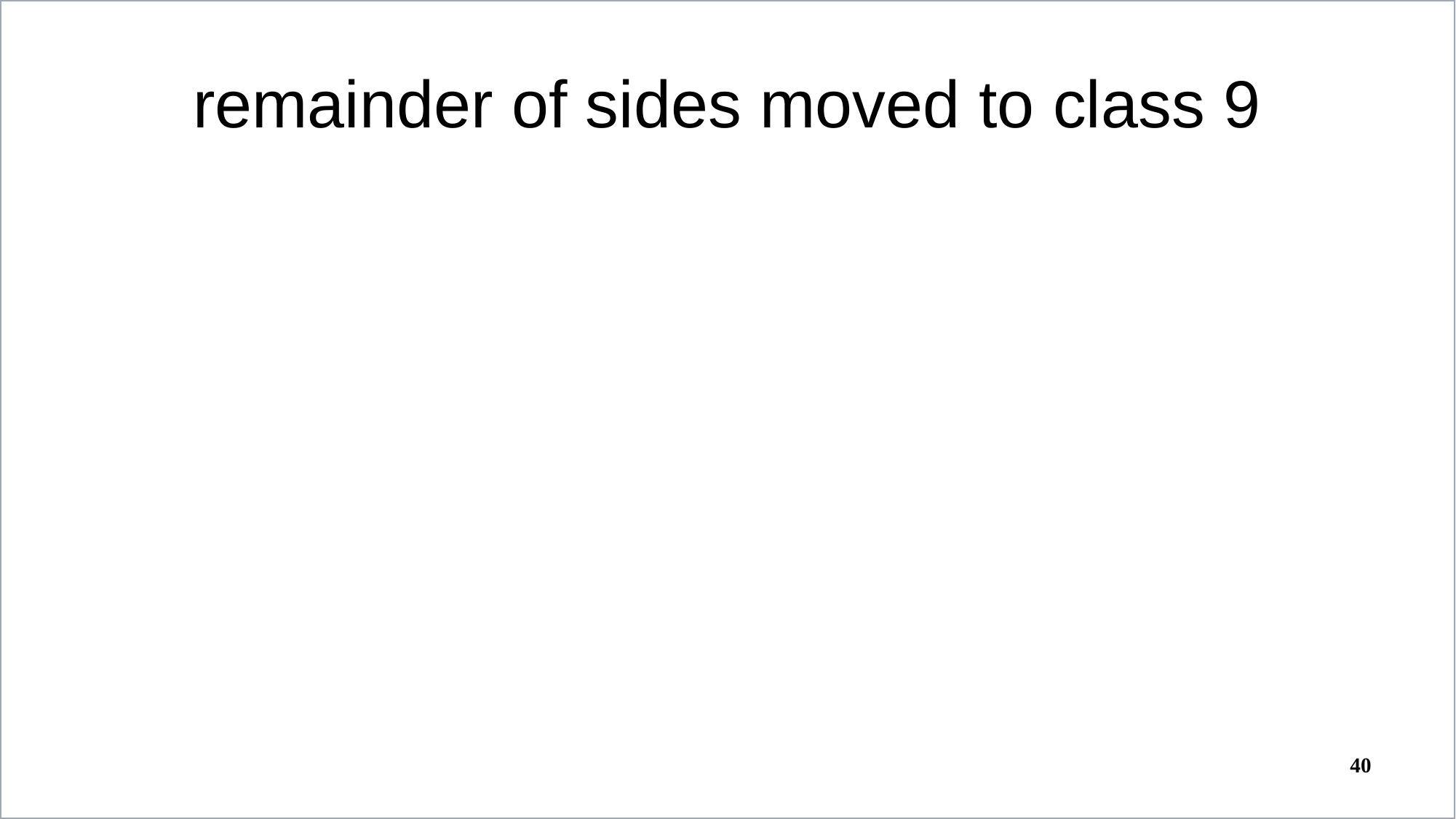

# remainder of sides moved to class 9
40